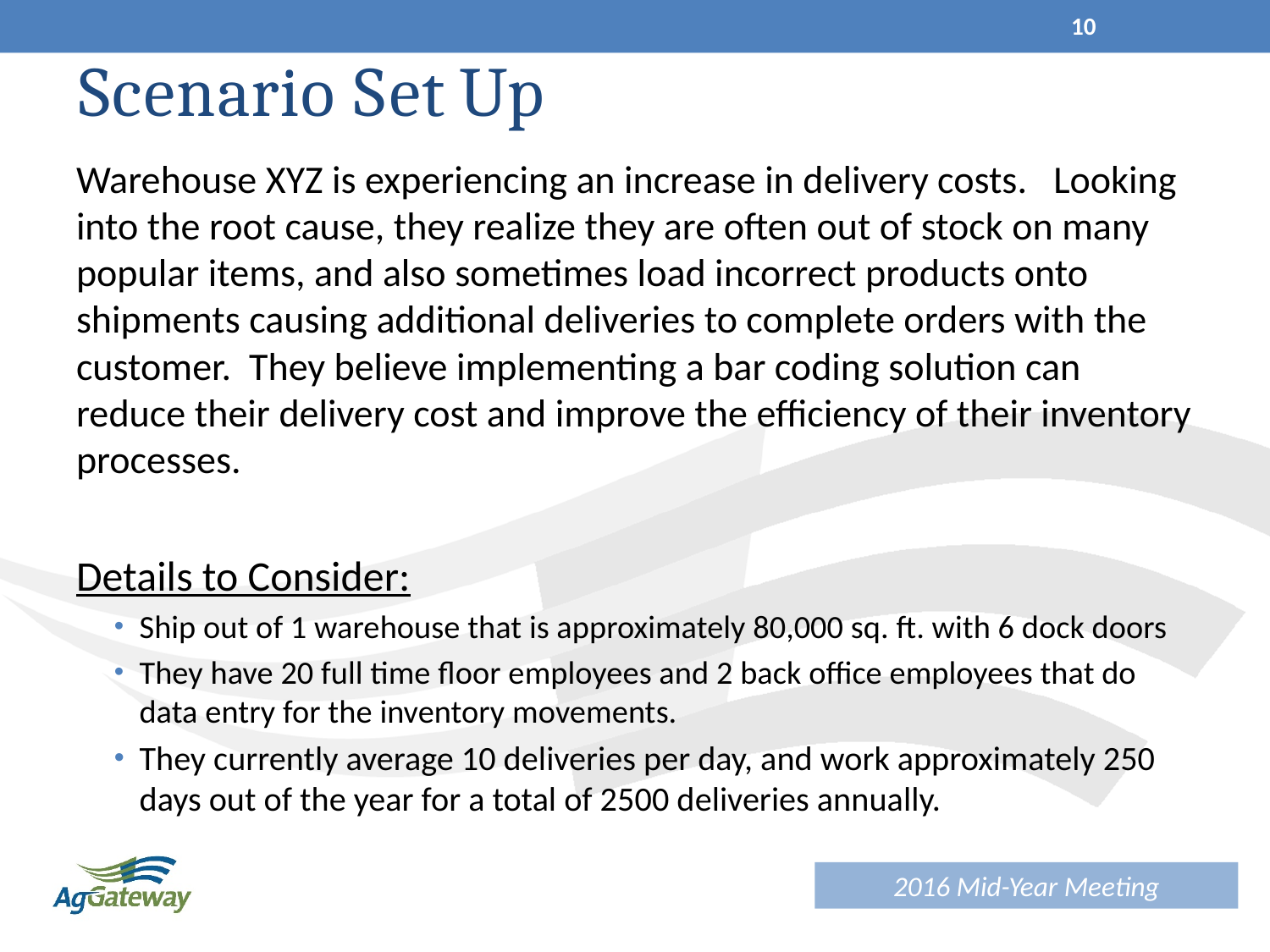

10
# Scenario Set Up
Warehouse XYZ is experiencing an increase in delivery costs.   Looking into the root cause, they realize they are often out of stock on many popular items, and also sometimes load incorrect products onto shipments causing additional deliveries to complete orders with the customer.  They believe implementing a bar coding solution can reduce their delivery cost and improve the efficiency of their inventory processes.

Details to Consider:
Ship out of 1 warehouse that is approximately 80,000 sq. ft. with 6 dock doors
They have 20 full time floor employees and 2 back office employees that do data entry for the inventory movements.
They currently average 10 deliveries per day, and work approximately 250 days out of the year for a total of 2500 deliveries annually.